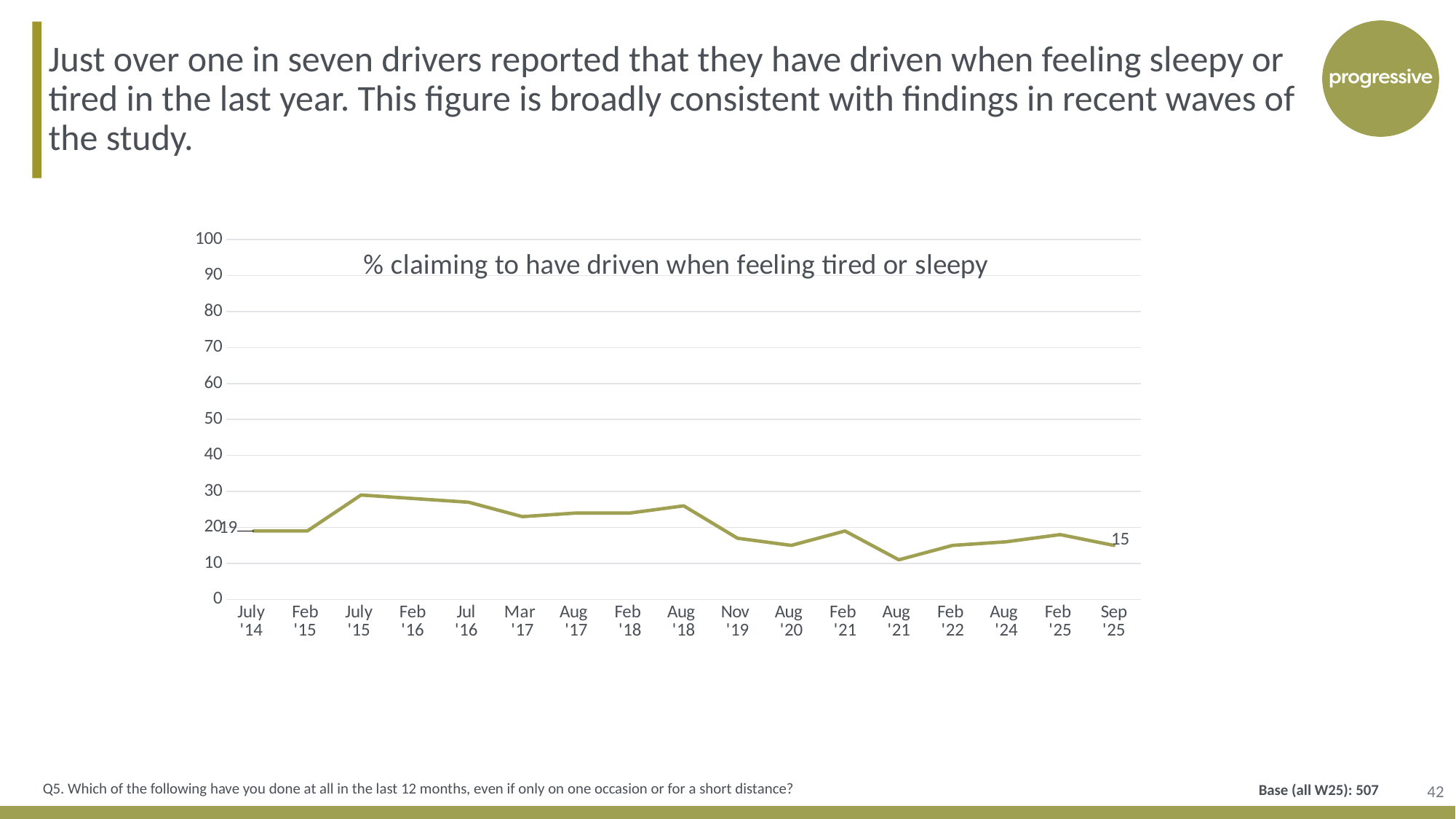

Just over one in seven drivers reported that they have driven when feeling sleepy or tired in the last year. This figure is broadly consistent with findings in recent waves of the study.

[unsupported chart]

42
Base (all W25): 507
Q5. Which of the following have you done at all in the last 12 months, even if only on one occasion or for a short distance?